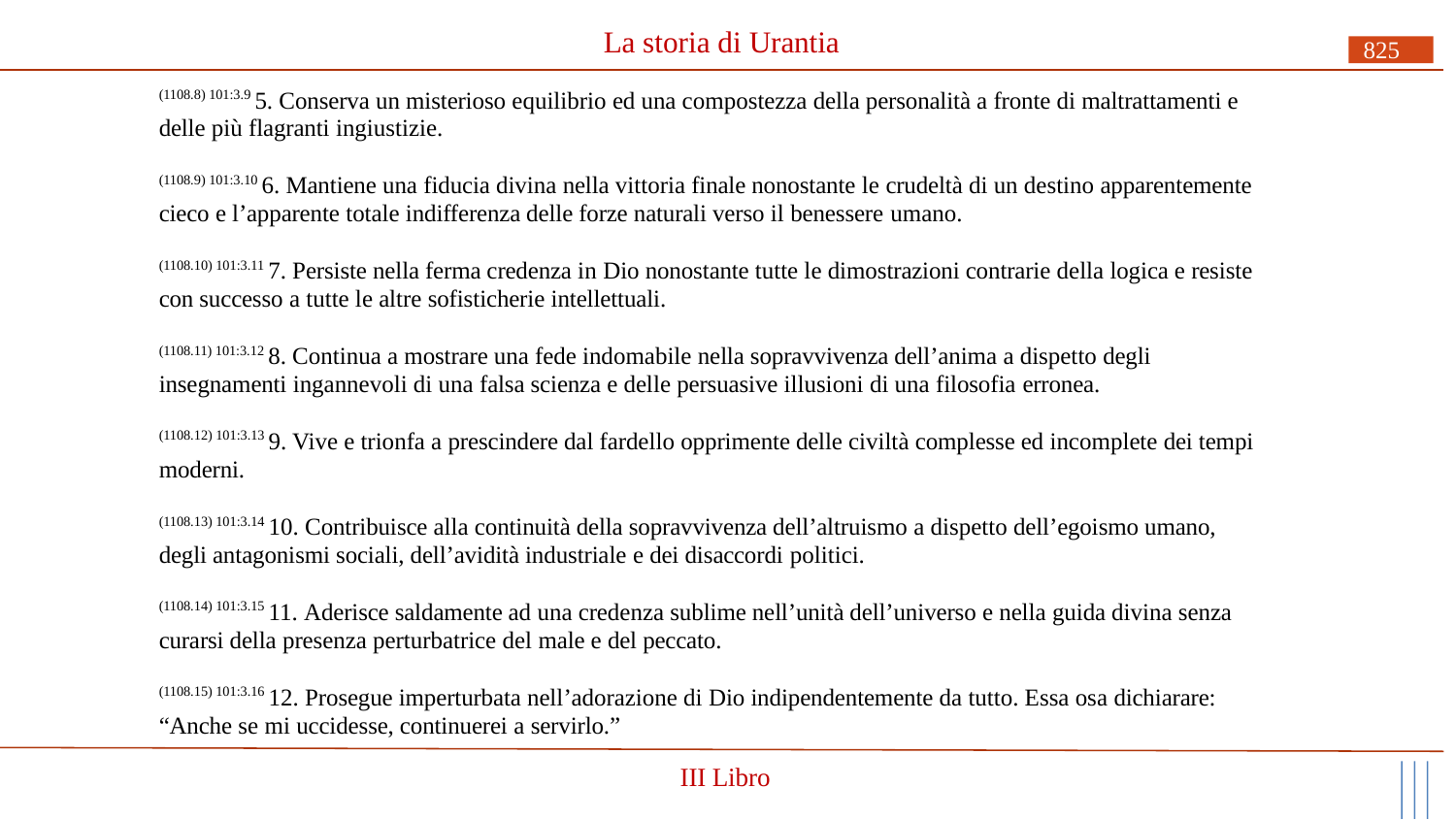

# La storia di Urantia
825

(1108.8) 101:3.9 5. Conserva un misterioso equilibrio ed una compostezza della personalità a fronte di maltrattamenti e  delle più flagranti ingiustizie.

(1108.9) 101:3.10 6. Mantiene una fiducia divina nella vittoria finale nonostante le crudeltà di un destino apparentemente  cieco e l’apparente totale indifferenza delle forze naturali verso il benessere umano.

(1108.10) 101:3.11 7. Persiste nella ferma credenza in Dio nonostante tutte le dimostrazioni contrarie della logica e resiste  con successo a tutte le altre sofisticherie intellettuali.

(1108.11) 101:3.12 8. Continua a mostrare una fede indomabile nella sopravvivenza dell’anima a dispetto degli  insegnamenti ingannevoli di una falsa scienza e delle persuasive illusioni di una filosofia erronea.

(1108.12) 101:3.13 9. Vive e trionfa a prescindere dal fardello opprimente delle civiltà complesse ed incomplete dei tempi  moderni.

(1108.13) 101:3.14 10. Contribuisce alla continuità della sopravvivenza dell’altruismo a dispetto dell’egoismo umano,  degli antagonismi sociali, dell’avidità industriale e dei disaccordi politici.

(1108.14) 101:3.15 11. Aderisce saldamente ad una credenza sublime nell’unità dell’universo e nella guida divina senza  curarsi della presenza perturbatrice del male e del peccato.

(1108.15) 101:3.16 12. Prosegue imperturbata nell’adorazione di Dio indipendentemente da tutto. Essa osa dichiarare:  “Anche se mi uccidesse, continuerei a servirlo.”

III Libro